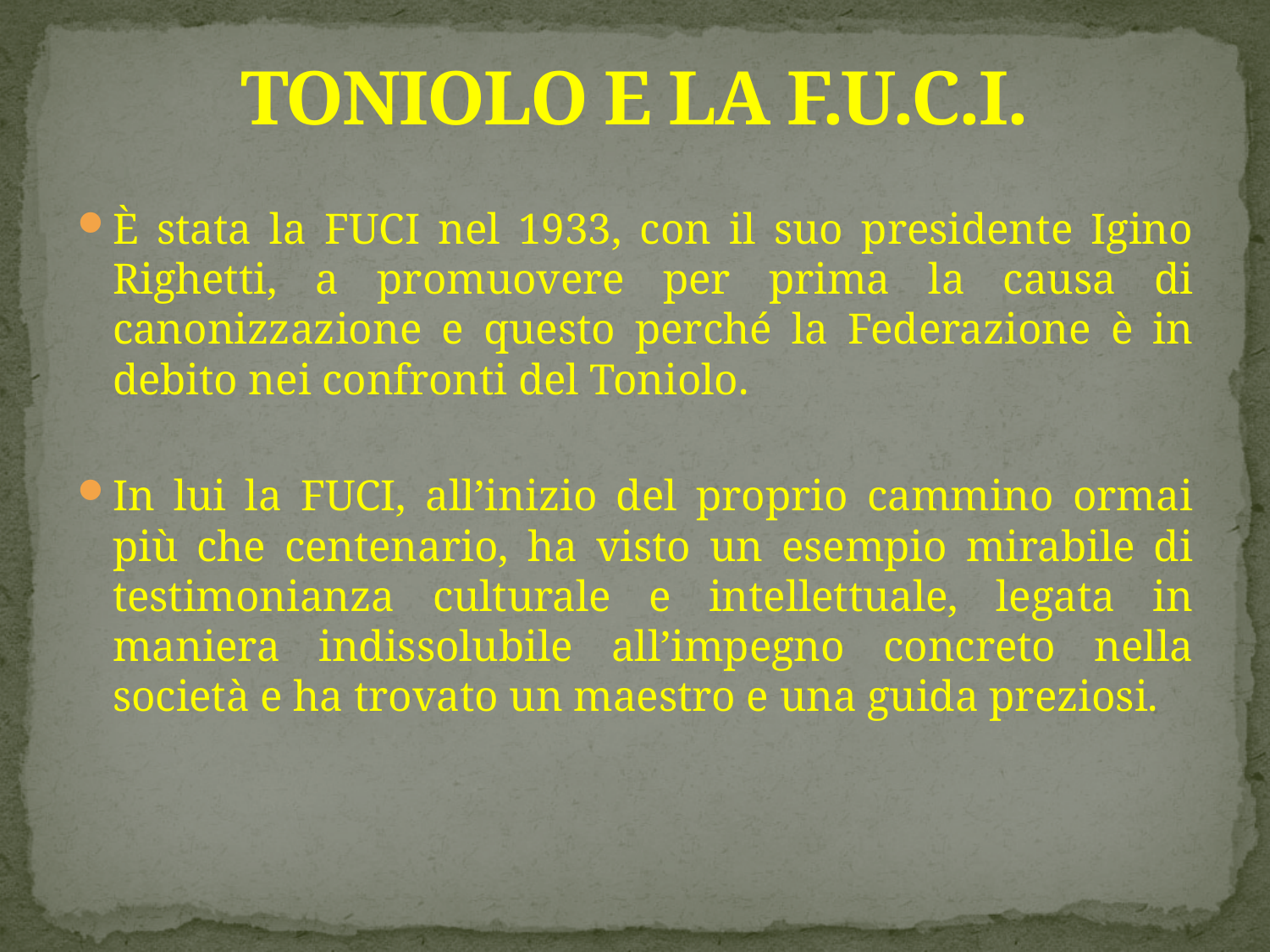

# TONIOLO E LA F.U.C.I.
È stata la FUCI nel 1933, con il suo presidente Igino Righetti, a promuovere per prima la causa di canonizzazione e questo perché la Federazione è in debito nei confronti del Toniolo.

In lui la FUCI, all’inizio del proprio cammino ormai più che centenario, ha visto un esempio mirabile di testimonianza culturale e intellettuale, legata in maniera indissolubile all’impegno concreto nella società e ha trovato un maestro e una guida preziosi.